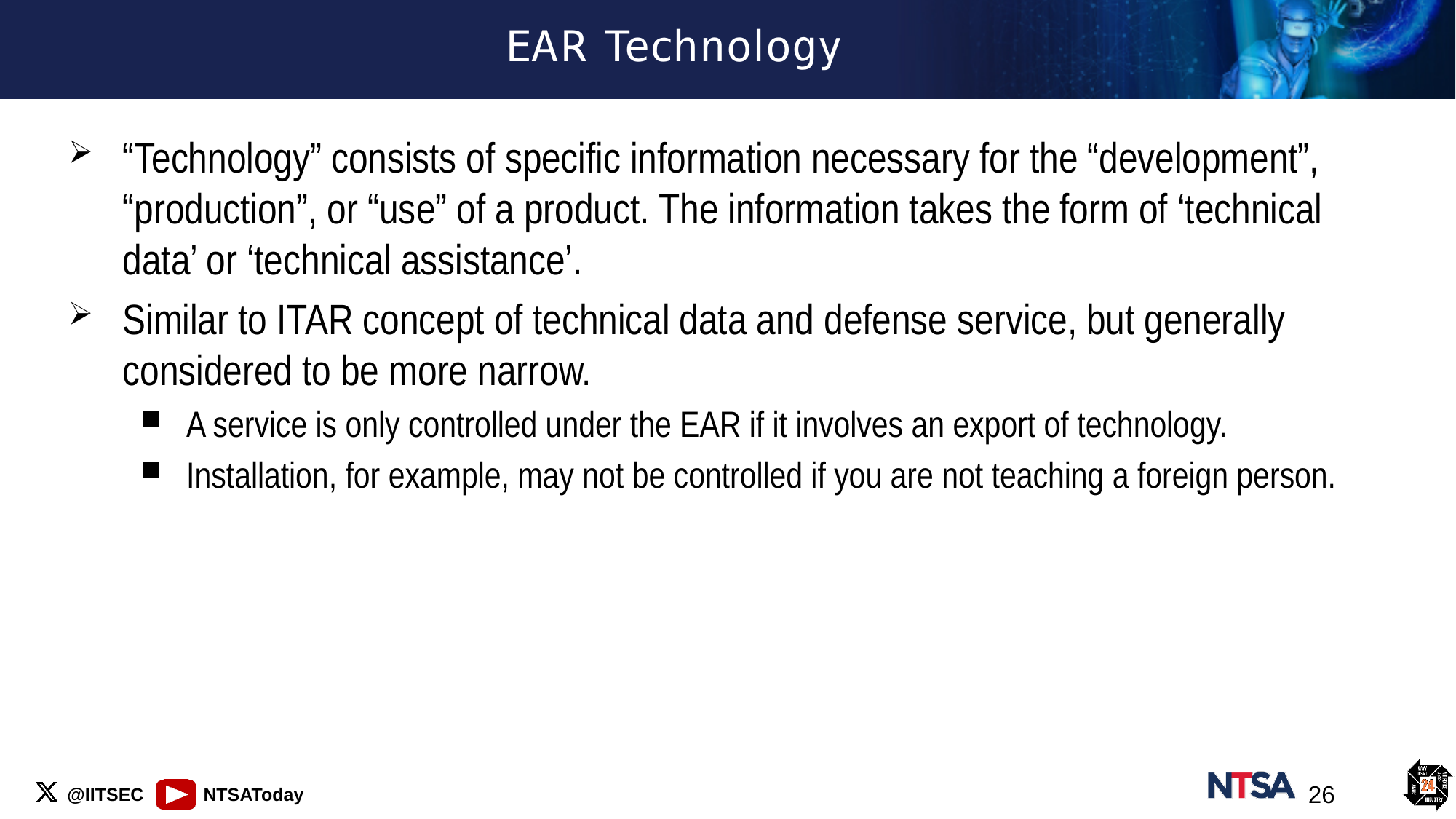

# EAR Technology
“Technology” consists of specific information necessary for the “development”, “production”, or “use” of a product. The information takes the form of ‘technical data’ or ‘technical assistance’.
Similar to ITAR concept of technical data and defense service, but generally considered to be more narrow.
A service is only controlled under the EAR if it involves an export of technology.
Installation, for example, may not be controlled if you are not teaching a foreign person.
26